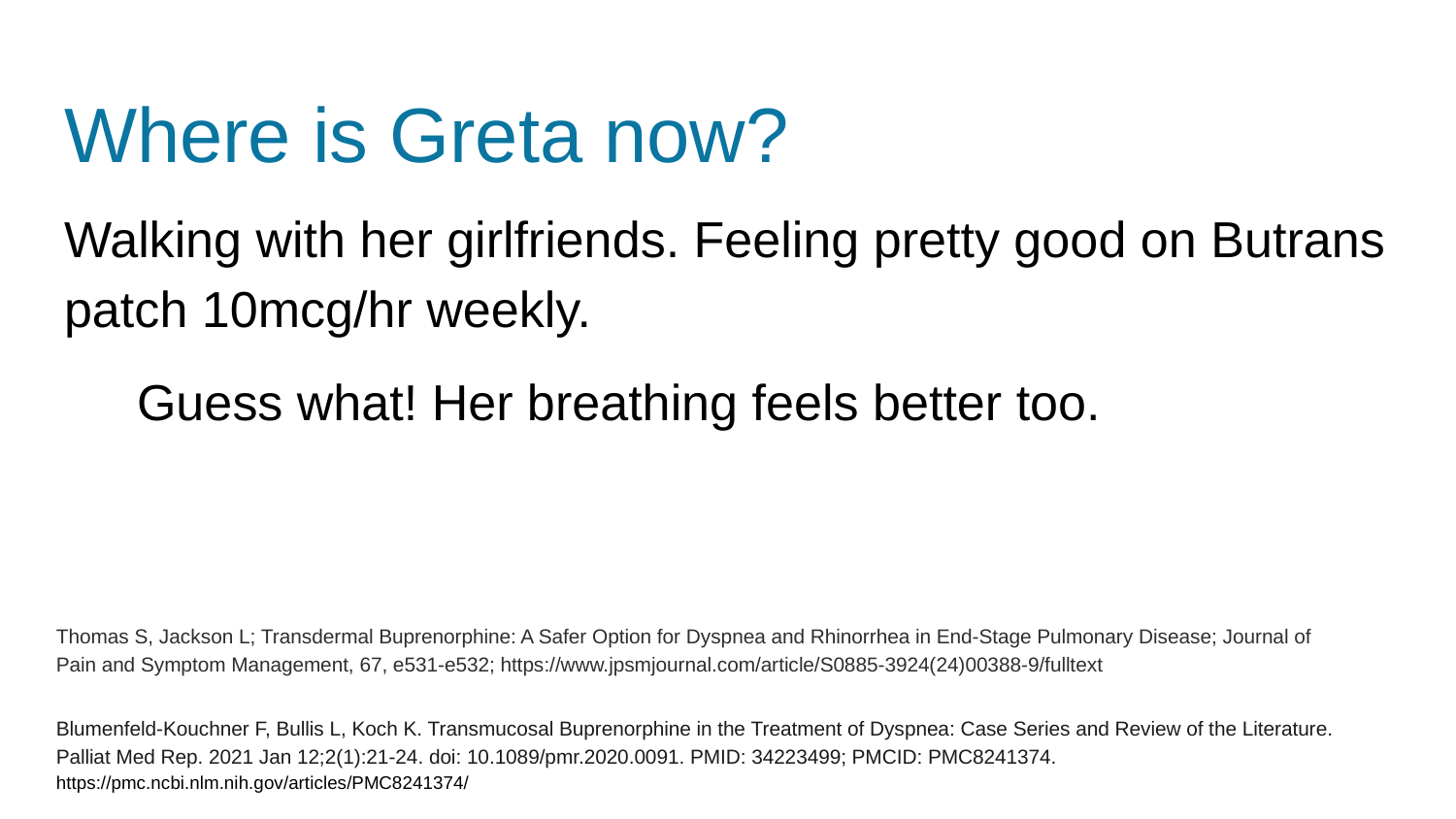

# Where is Greta now?
Walking with her girlfriends. Feeling pretty good on Butrans patch 10mcg/hr weekly.
Guess what! Her breathing feels better too.

Thomas S, Jackson L; Transdermal Buprenorphine: A Safer Option for Dyspnea and Rhinorrhea in End-Stage Pulmonary Disease; Journal of Pain and Symptom Management, 67, e531-e532; https://www.jpsmjournal.com/article/S0885-3924(24)00388-9/fulltext
Blumenfeld-Kouchner F, Bullis L, Koch K. Transmucosal Buprenorphine in the Treatment of Dyspnea: Case Series and Review of the Literature. Palliat Med Rep. 2021 Jan 12;2(1):21-24. doi: 10.1089/pmr.2020.0091. PMID: 34223499; PMCID: PMC8241374. https://pmc.ncbi.nlm.nih.gov/articles/PMC8241374/